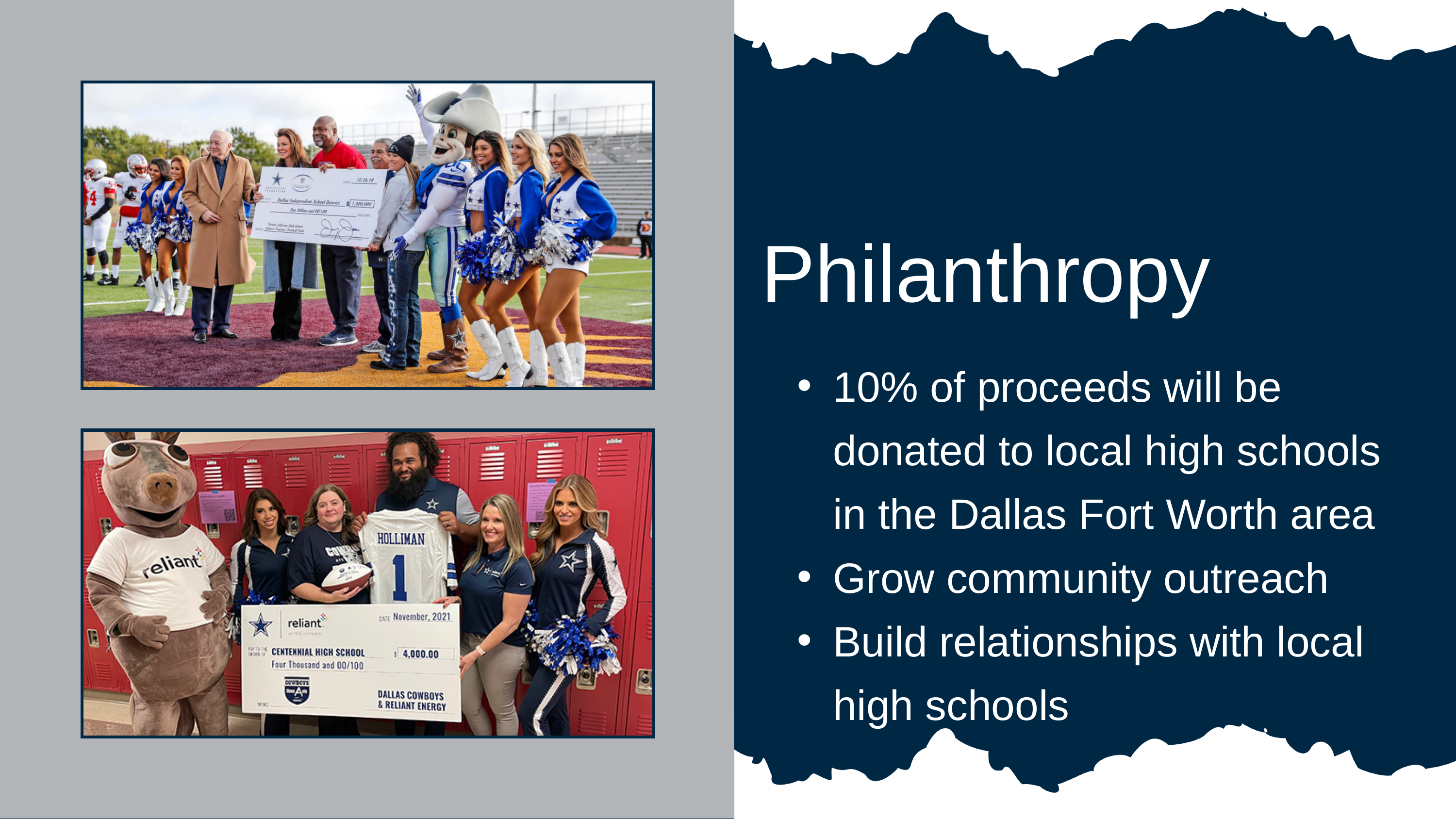

Philanthropy
10% of proceeds will be donated to local high schools in the Dallas Fort Worth area
Grow community outreach
Build relationships with local high schools